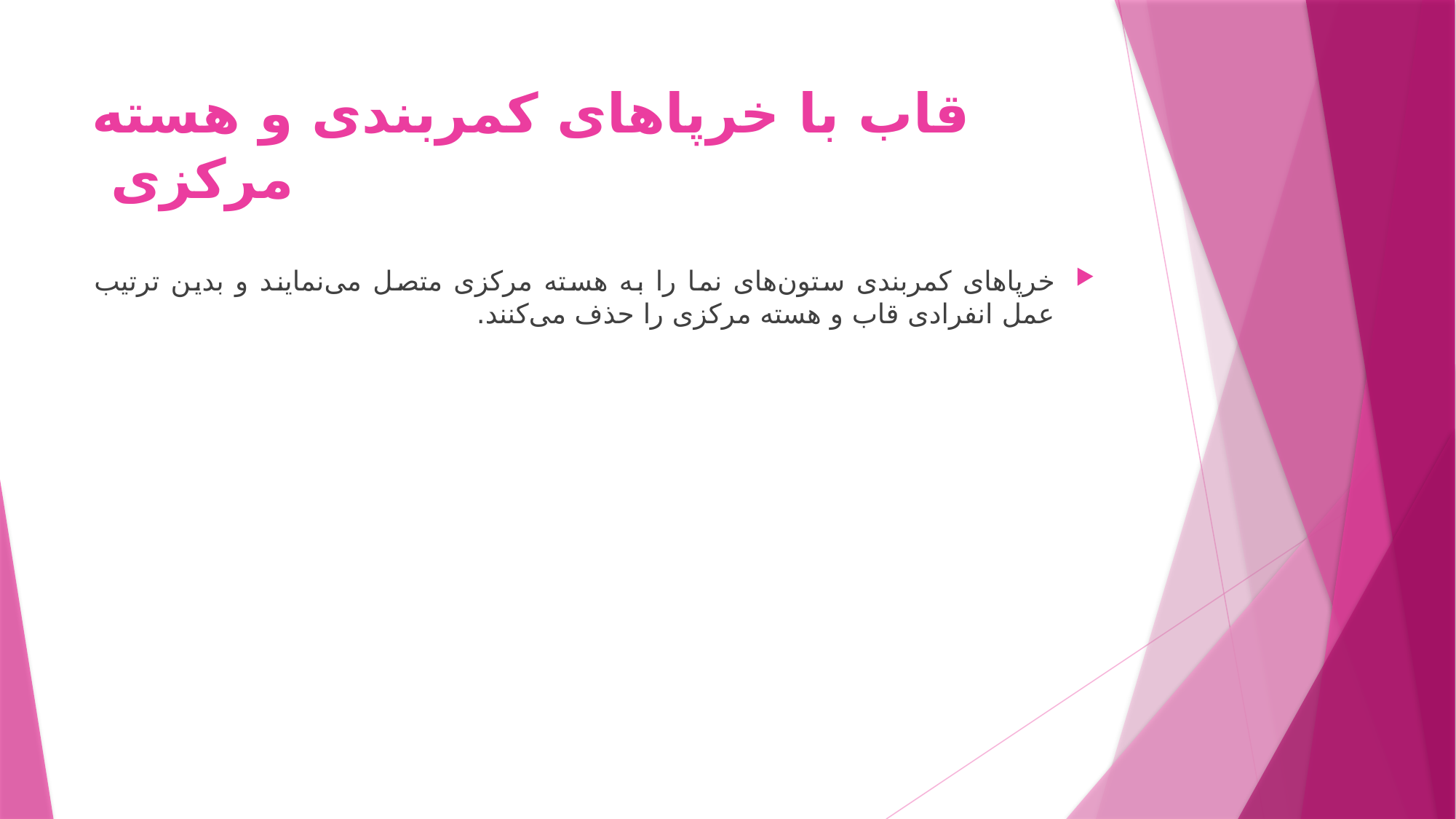

# قاب با خرپاهای کمربندی و هسته مرکزی
خرپاهای کمربندی ستون‌های نما را به هسته مرکزی متصل می‌نمایند و بدین ترتیب عمل انفرادی قاب و هسته مرکزی را حذف می‌کنند.